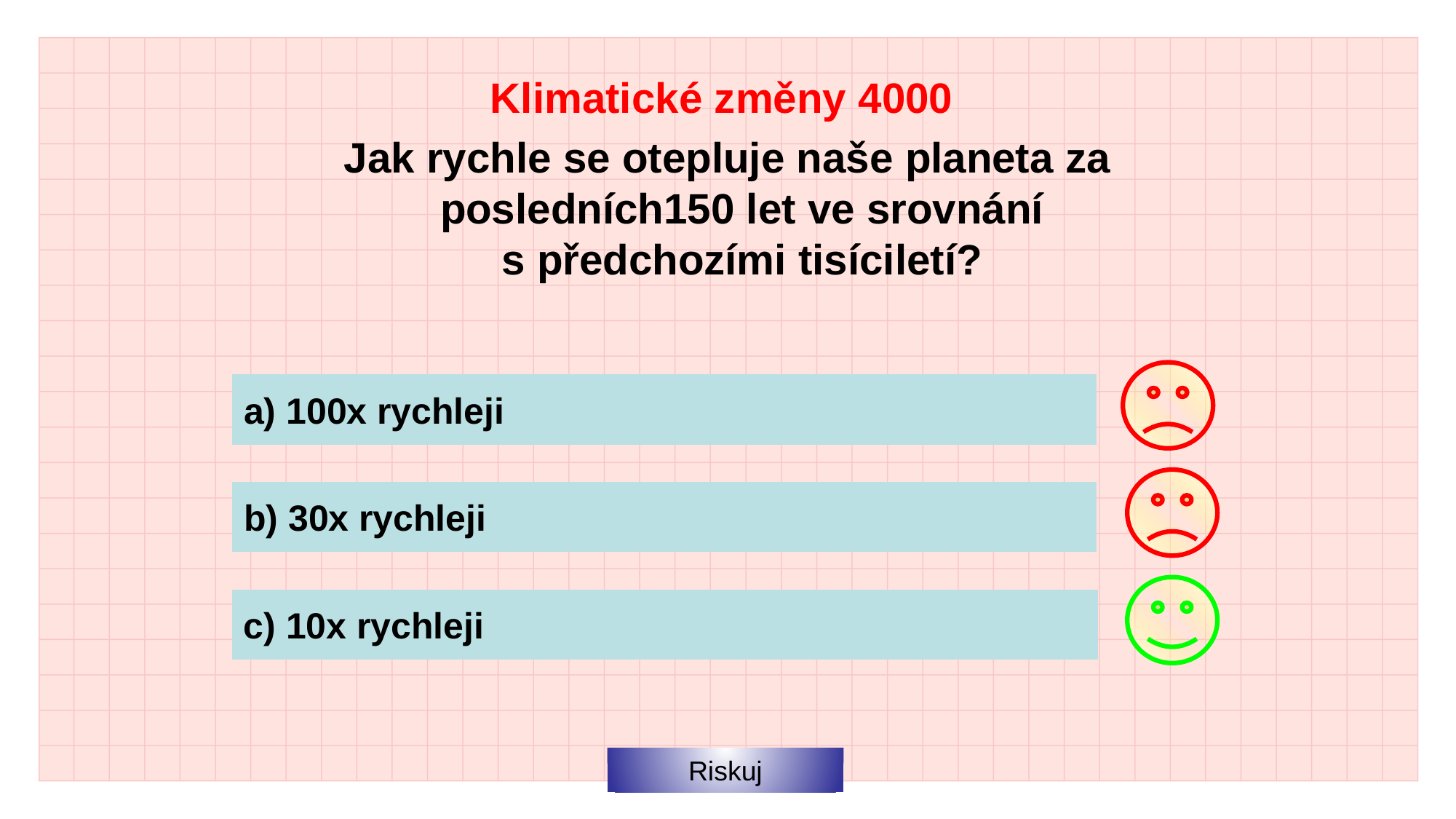

Klimatické změny 4000
Jak rychle se otepluje naše planeta za posledních150 let ve srovnání
s předchozími tisíciletí?

a) 100x rychleji

b) 30x rychleji

c) 10x rychleji

Riskuj